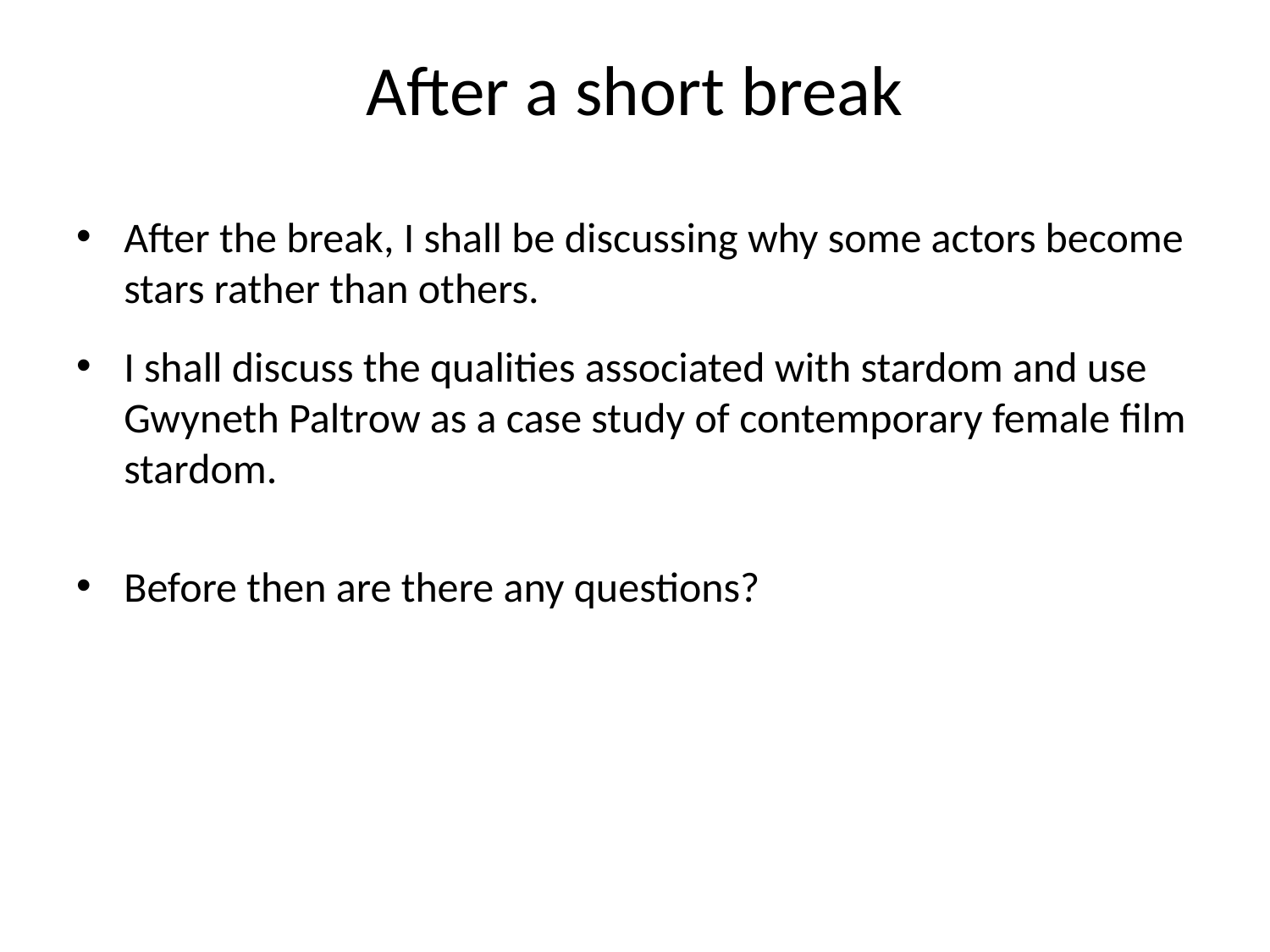

# After a short break
After the break, I shall be discussing why some actors become stars rather than others.

I shall discuss the qualities associated with stardom and use Gwyneth Paltrow as a case study of contemporary female film stardom.

Before then are there any questions?